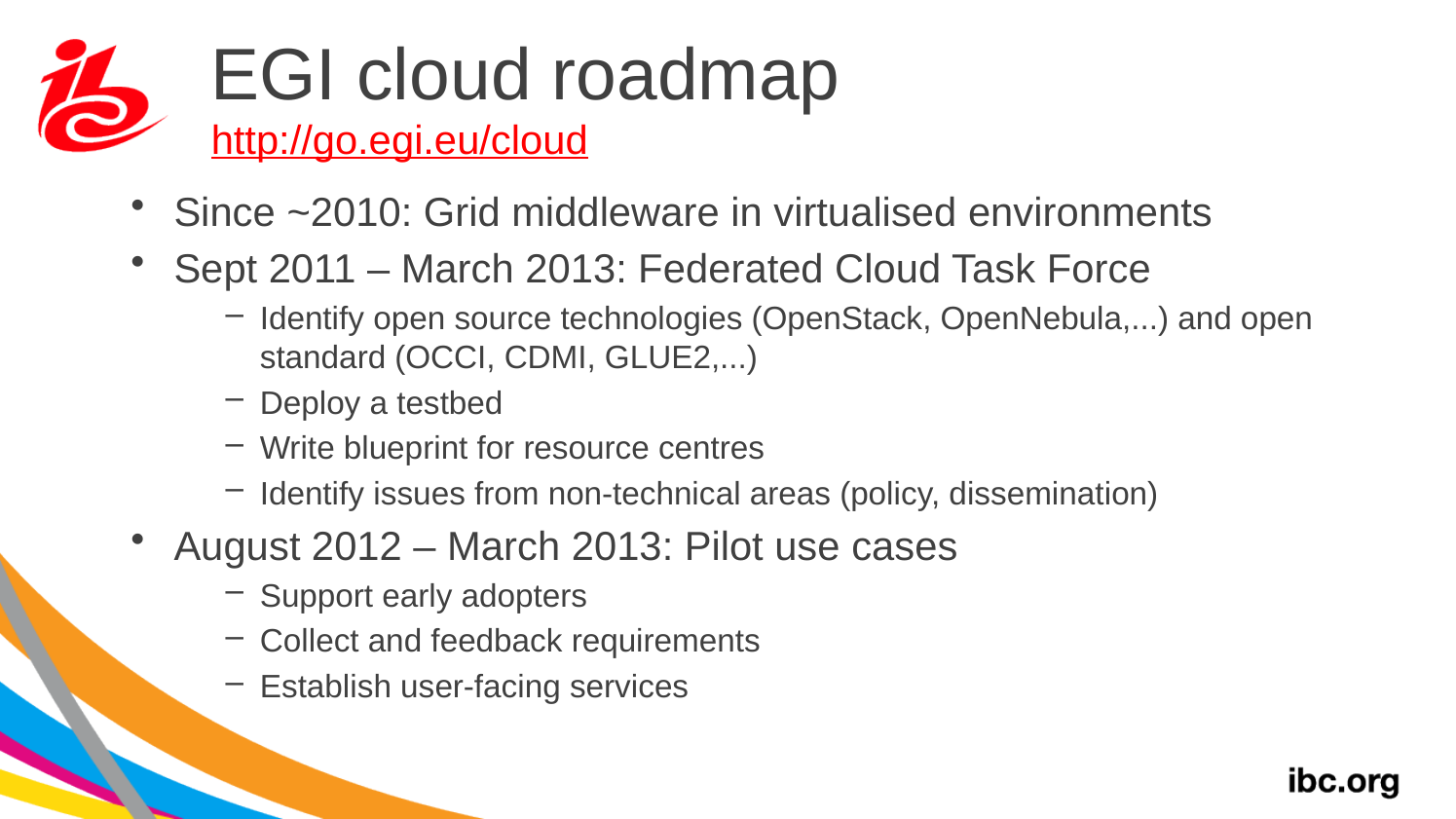

# EGI cloud roadmap http://go.egi.eu/cloud
Since ~2010: Grid middleware in virtualised environments
Sept 2011 – March 2013: Federated Cloud Task Force
Identify open source technologies (OpenStack, OpenNebula,...) and open standard (OCCI, CDMI, GLUE2,...)
Deploy a testbed
Write blueprint for resource centres
Identify issues from non-technical areas (policy, dissemination)
August 2012 – March 2013: Pilot use cases
Support early adopters
Collect and feedback requirements
Establish user-facing services